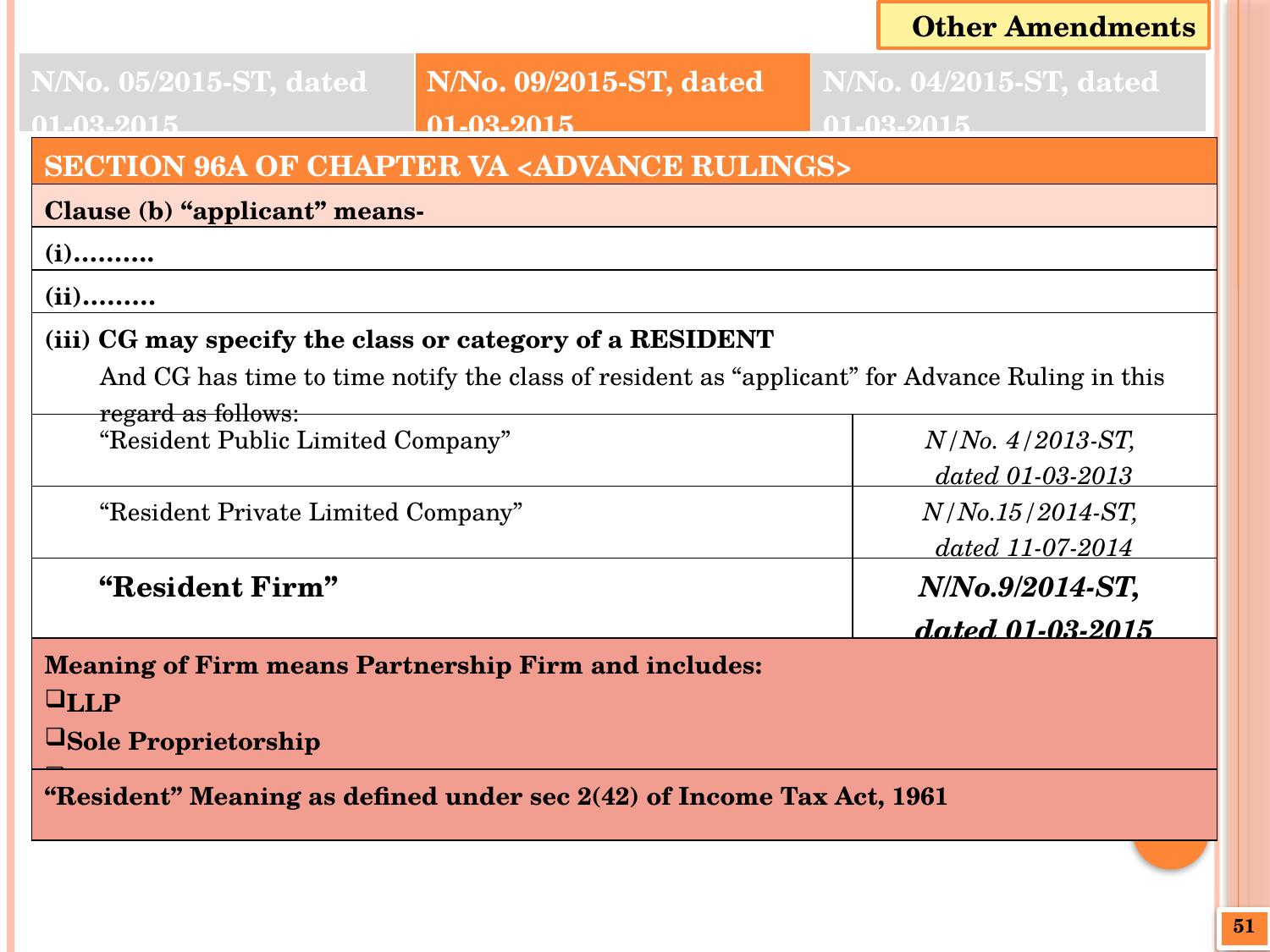

Other Amendments
| N/No. 05/2015-ST, dated 01-03-2015 | N/No. 09/2015-ST, dated 01-03-2015 | N/No. 04/2015-ST, dated 01-03-2015 |
| --- | --- | --- |
| SECTION 96A OF CHAPTER VA <ADVANCE RULINGS> |  |
| --- | --- |
| Clause (b) “applicant” means- |  |
| (i)………. |  |
| (ii)……… |  |
| (iii) CG may specify the class or category of a RESIDENT And CG has time to time notify the class of resident as “applicant” for Advance Ruling in this regard as follows: |  |
| “Resident Public Limited Company” | N/No. 4/2013-ST, dated 01-03-2013 |
| “Resident Private Limited Company” | N/No.15/2014-ST, dated 11-07-2014 |
| “Resident Firm” | N/No.9/2014-ST, dated 01-03-2015 |
| Meaning of Firm means Partnership Firm and includes: LLP Sole Proprietorship OPC |  |
| “Resident” Meaning as defined under sec 2(42) of Income Tax Act, 1961 |  |
51